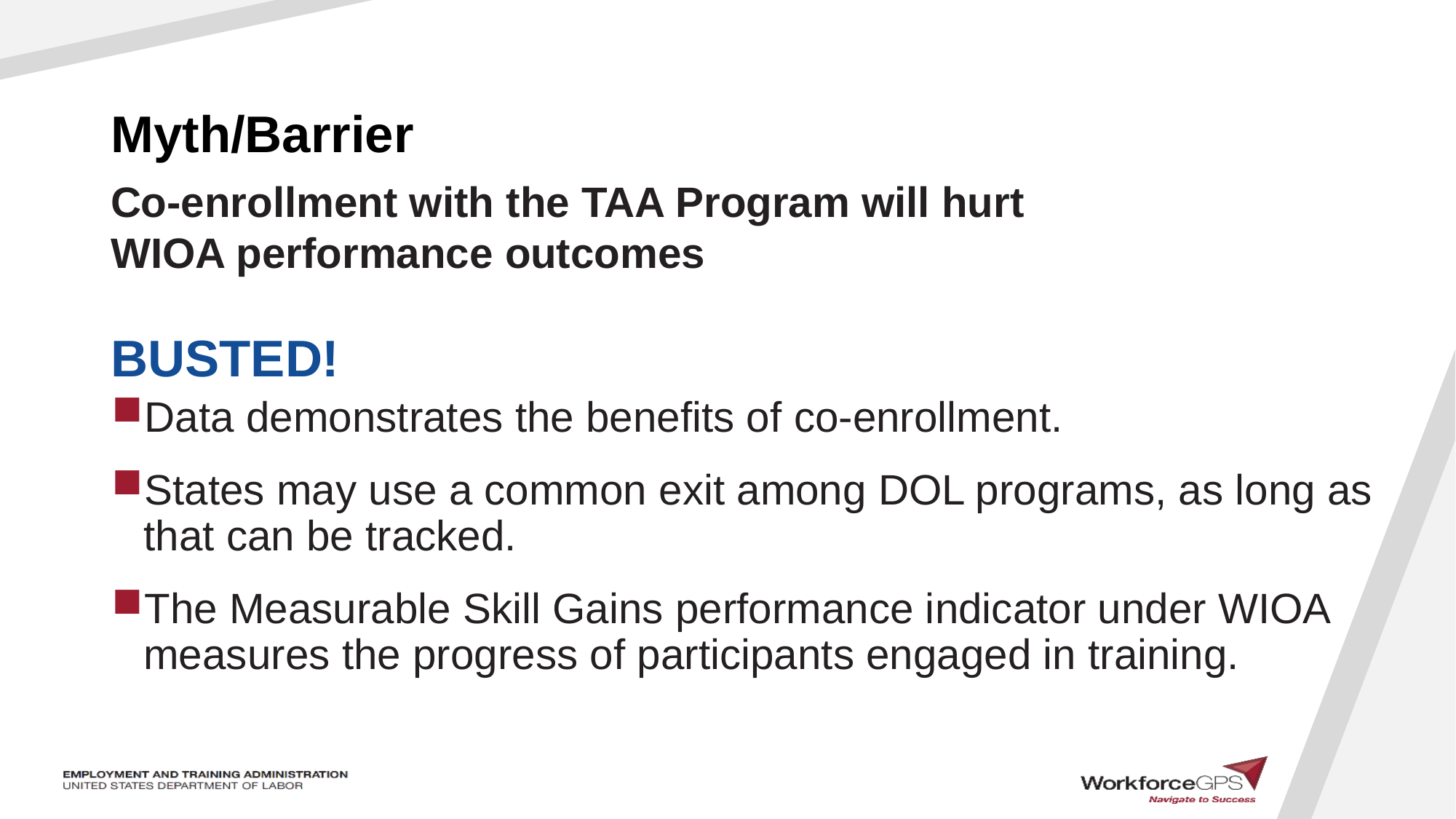

# Myth/Barrier
Co-enrollment with the TAA Program will hurt WIOA performance outcomes

BUSTED!
Data demonstrates the benefits of co-enrollment.
States may use a common exit among DOL programs, as long as that can be tracked.
The Measurable Skill Gains performance indicator under WIOA measures the progress of participants engaged in training.